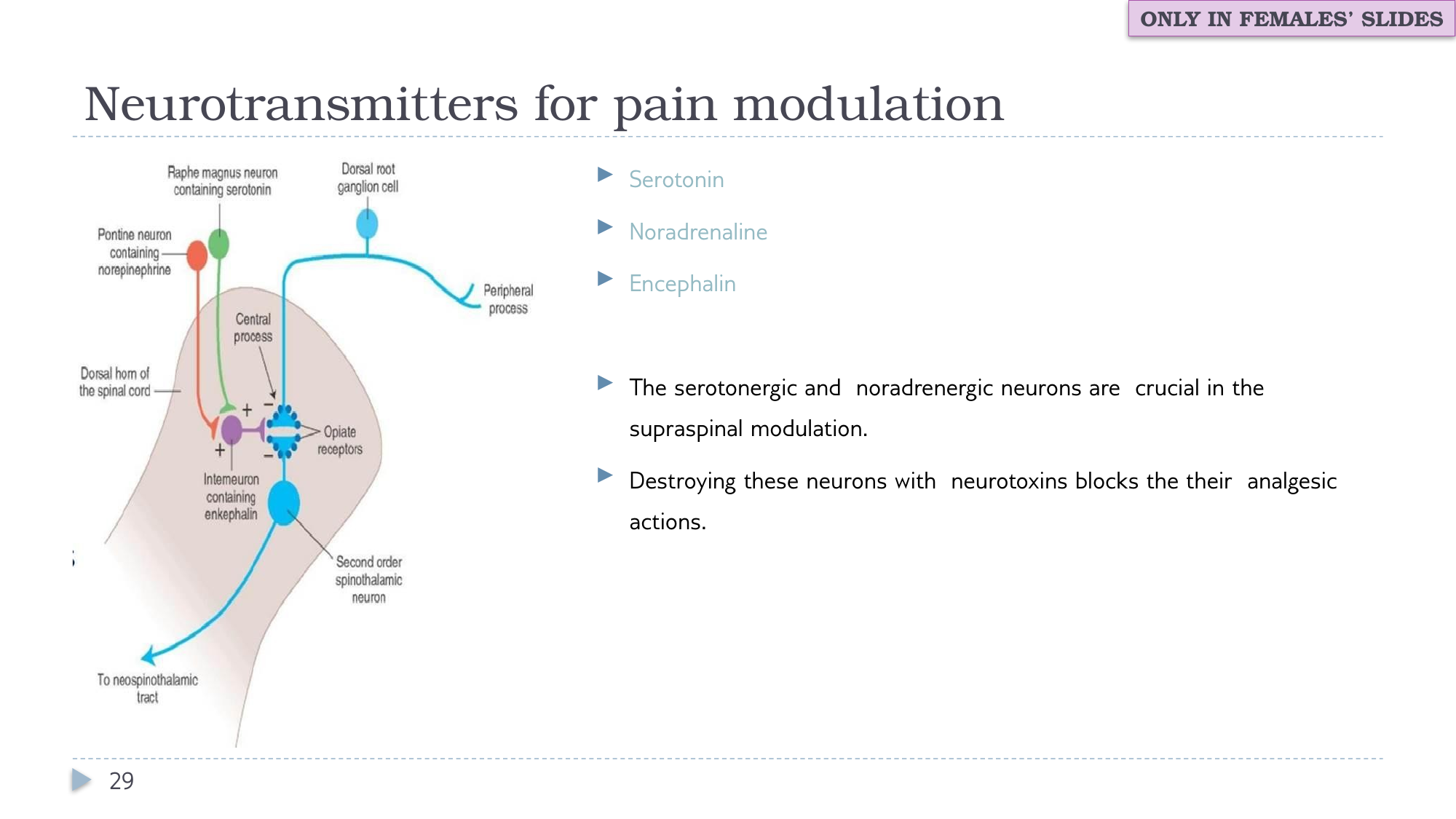

ONLY IN FEMALES’ SLIDES
# Neurotransmitters for pain modulation

Serotonin
Noradrenaline
Encephalin

The serotonergic and  noradrenergic neurons are  crucial in the supraspinal modulation.
Destroying these neurons with  neurotoxins blocks the their  analgesic actions.
29